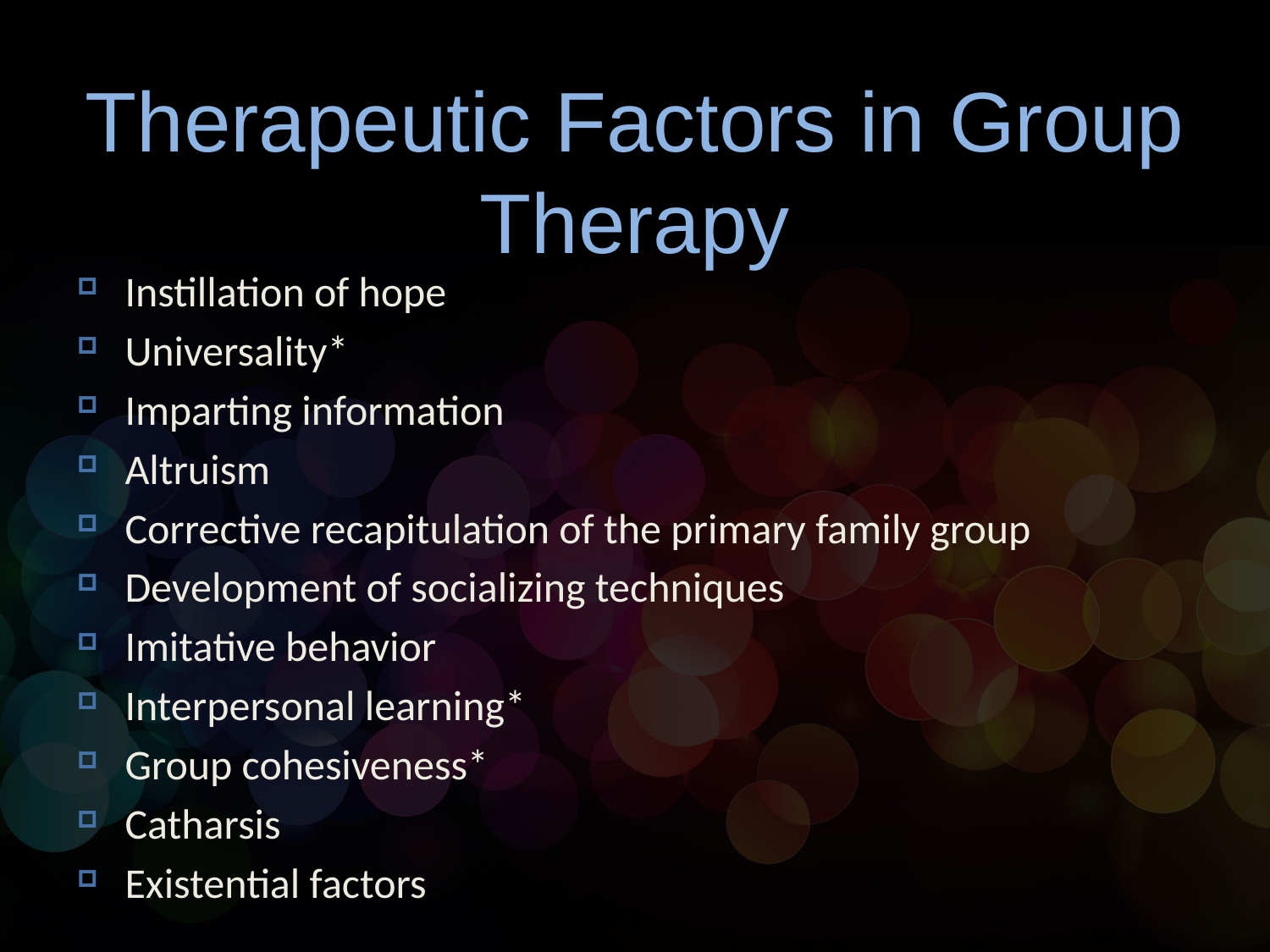

# Therapeutic Factors in Group Therapy
Instillation of hope
Universality*
Imparting information
Altruism
Corrective recapitulation of the primary family group
Development of socializing techniques
Imitative behavior
Interpersonal learning*
Group cohesiveness*
Catharsis
Existential factors